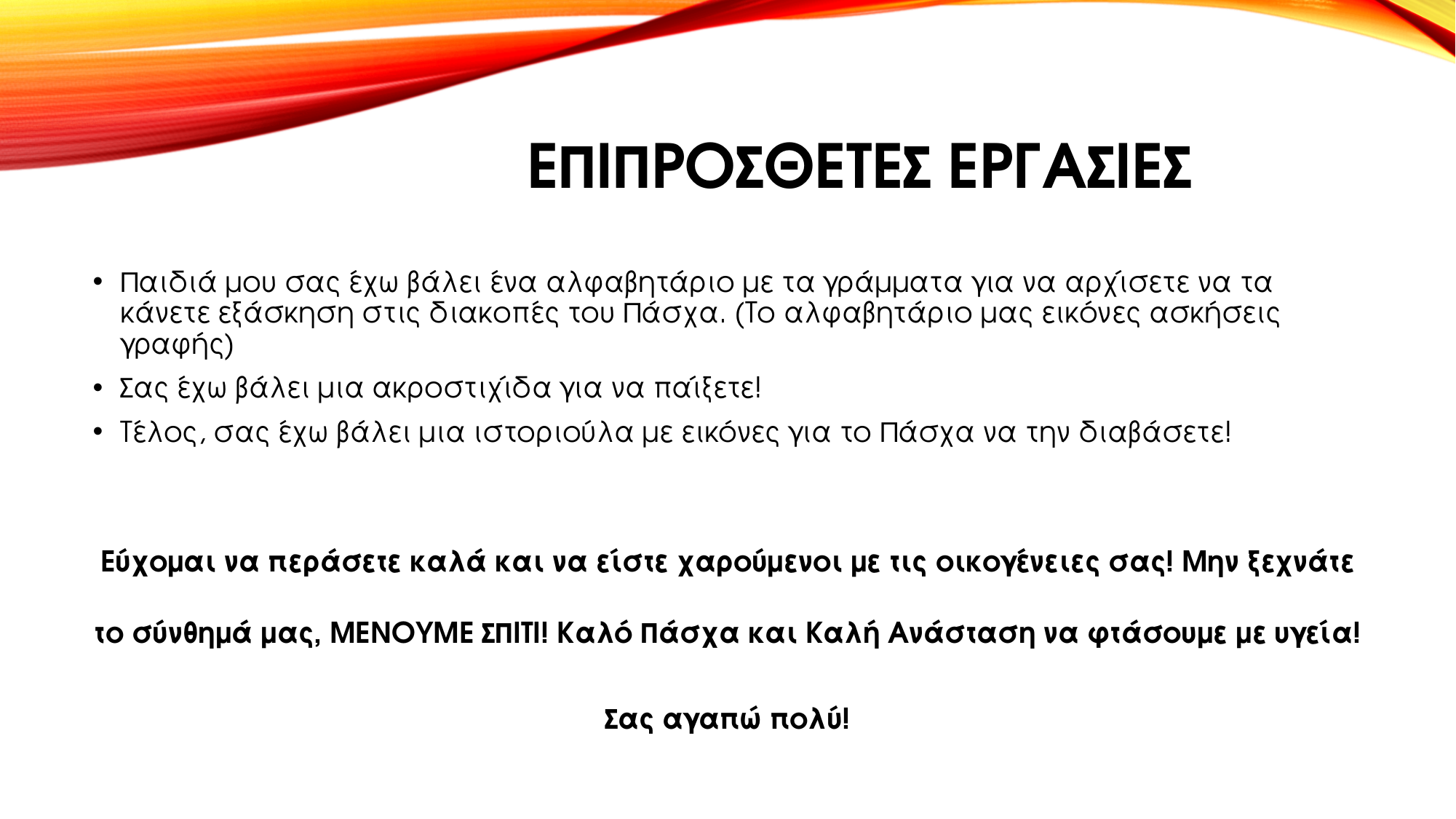

# Επιπροσθετεσ εργασιεσ
Παιδιά μου σας έχω βάλει ένα αλφαβητάριο με τα γράμματα για να αρχίσετε να τα κάνετε εξάσκηση στις διακοπές του Πάσχα. (Το αλφαβητάριο μας εικόνες ασκήσεις γραφής)
Σας έχω βάλει μια ακροστιχίδα για να παίξετε!
Τέλος, σας έχω βάλει μια ιστοριούλα με εικόνες για το Πάσχα να την διαβάσετε!

Εύχομαι να περάσετε καλά και να είστε χαρούμενοι με τις οικογένειες σας! Μην ξεχνάτε το σύνθημά μας, ΜΕΝΟΥΜΕ ΣΠΙΤΙ! Καλό Πάσχα και Καλή Ανάσταση να φτάσουμε με υγεία!
Σας αγαπώ πολύ!